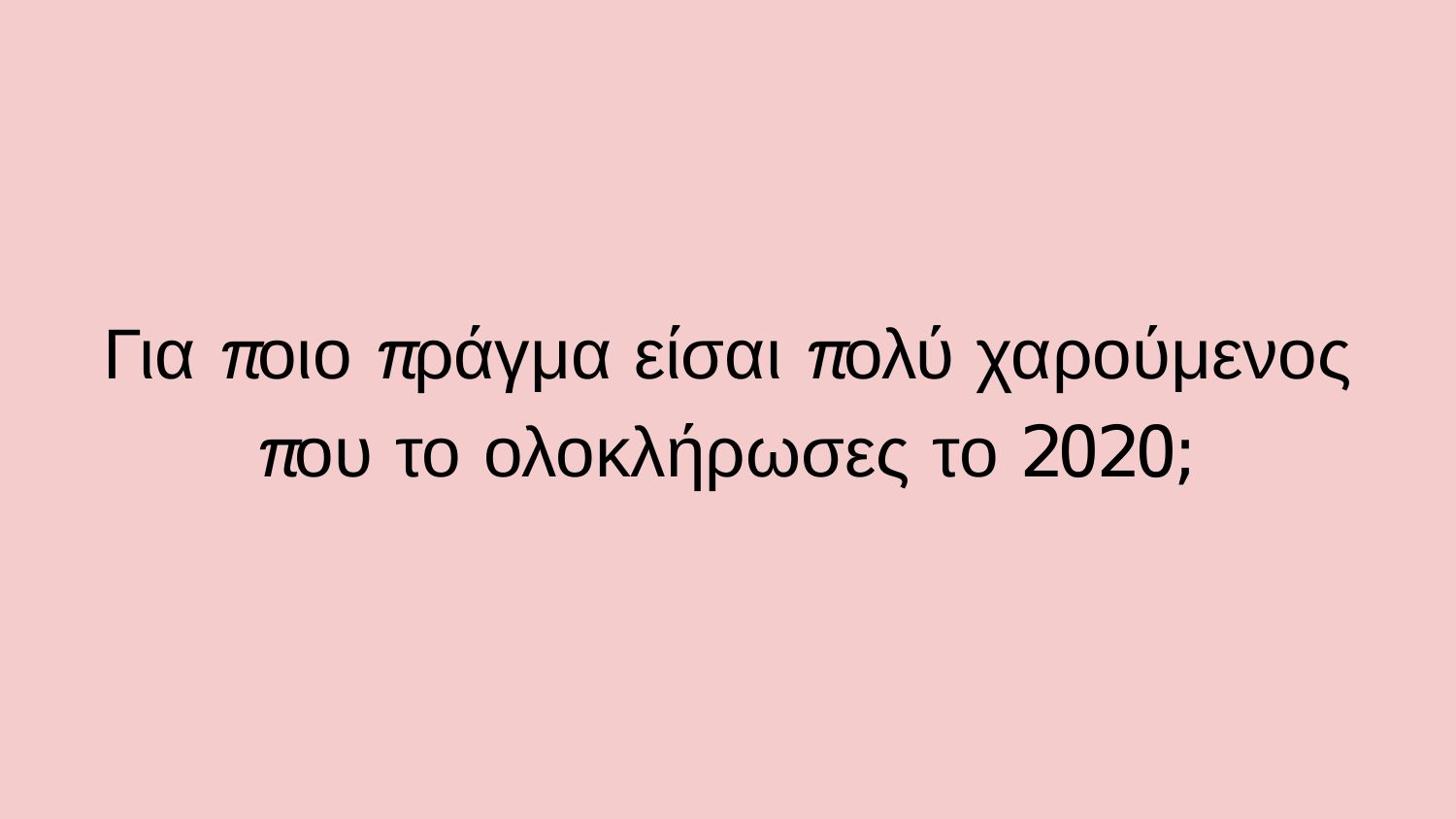

#
Για ποιο πράγμα είσαι πολύ χαρούμενος που το ολοκλήρωσες το 2020;